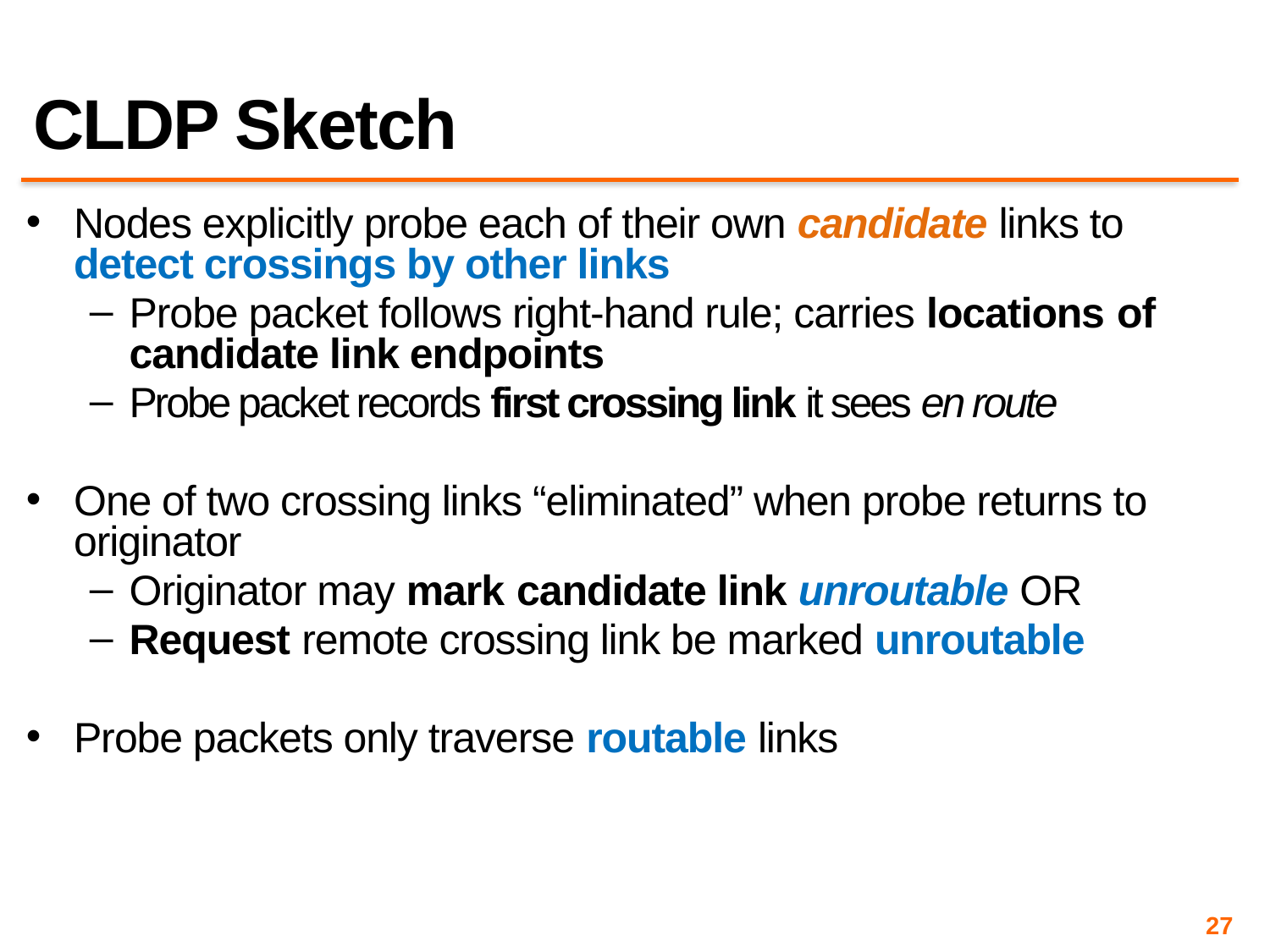

# CLDP Sketch
Nodes explicitly probe each of their own candidate links to detect crossings by other links
Probe packet follows right-hand rule; carries locations of candidate link endpoints
Probe packet records first crossing link it sees en route

One of two crossing links “eliminated” when probe returns to originator
Originator may mark candidate link unroutable OR
Request remote crossing link be marked unroutable

Probe packets only traverse routable links
27